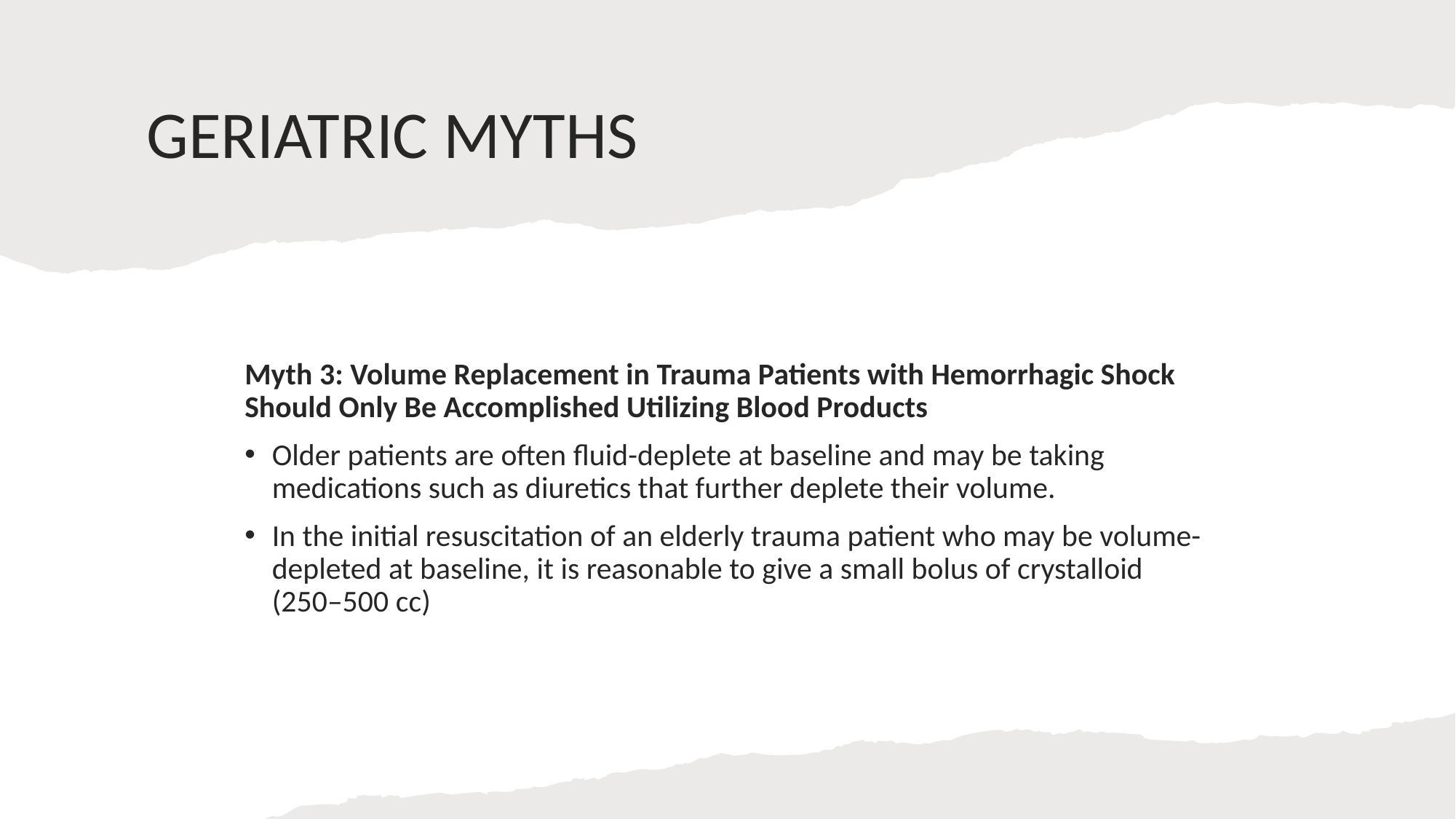

# GERIATRIC MYTHS
Myth 3: Volume Replacement in Trauma Patients with Hemorrhagic Shock Should Only Be Accomplished Utilizing Blood Products
Older patients are often fluid-deplete at baseline and may be taking medications such as diuretics that further deplete their volume.
In the initial resuscitation of an elderly trauma patient who may be volume-depleted at baseline, it is reasonable to give a small bolus of crystalloid (250–500 cc)